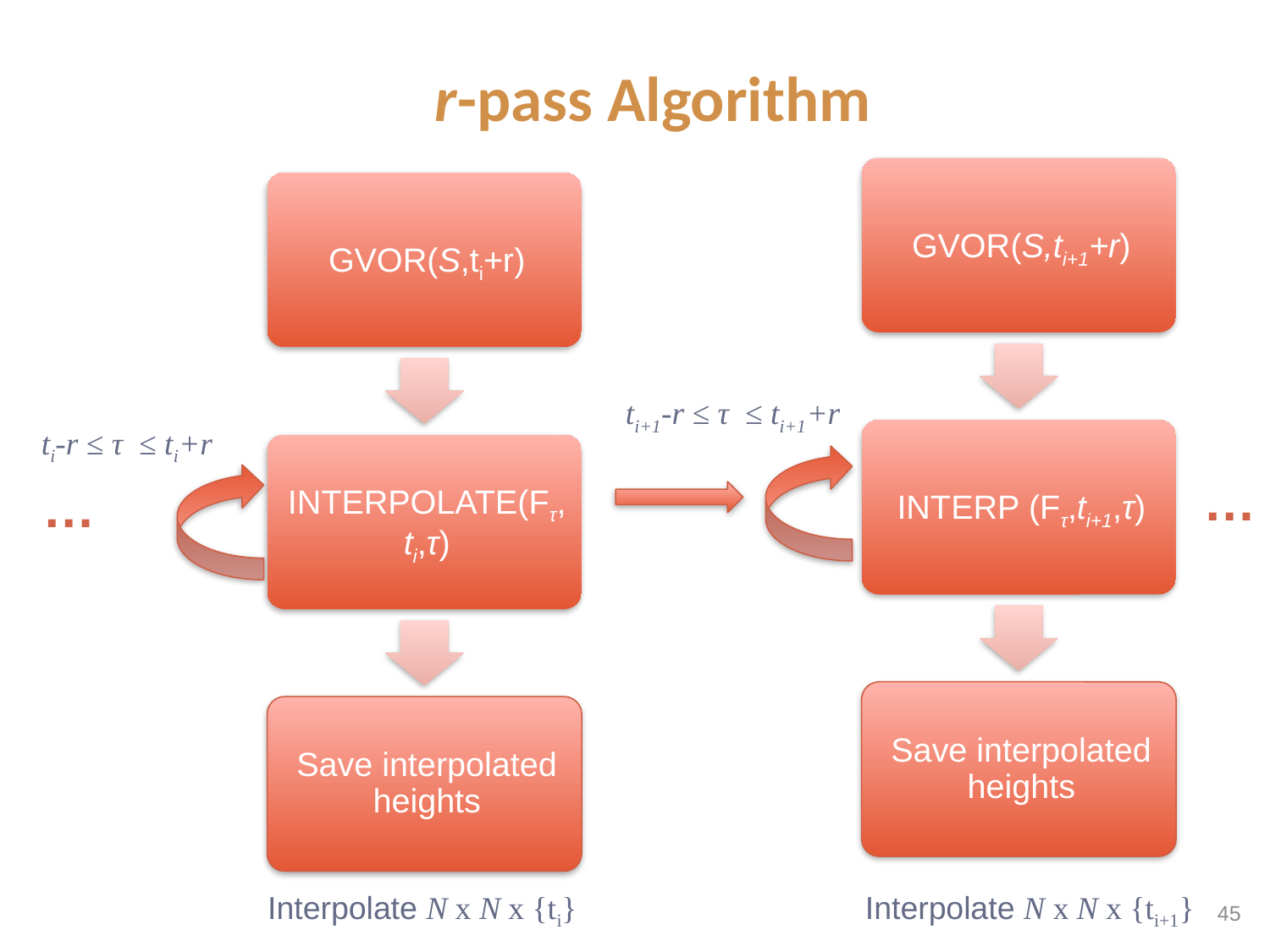

r-pass Algorithm
GVor(S,ti+1+r)

Interp (Fτ,ti+1,τ)

Save interpolated heights
GVor(S,ti+r)

Interpolate(Fτ,ti,τ)

Save interpolated heights
ti+1-r ≤ τ  ≤ ti+1+r
ti-r ≤ τ  ≤ ti+r

…

…

Interpolate N x N x {ti+1}
Interpolate N x N x {ti}
45